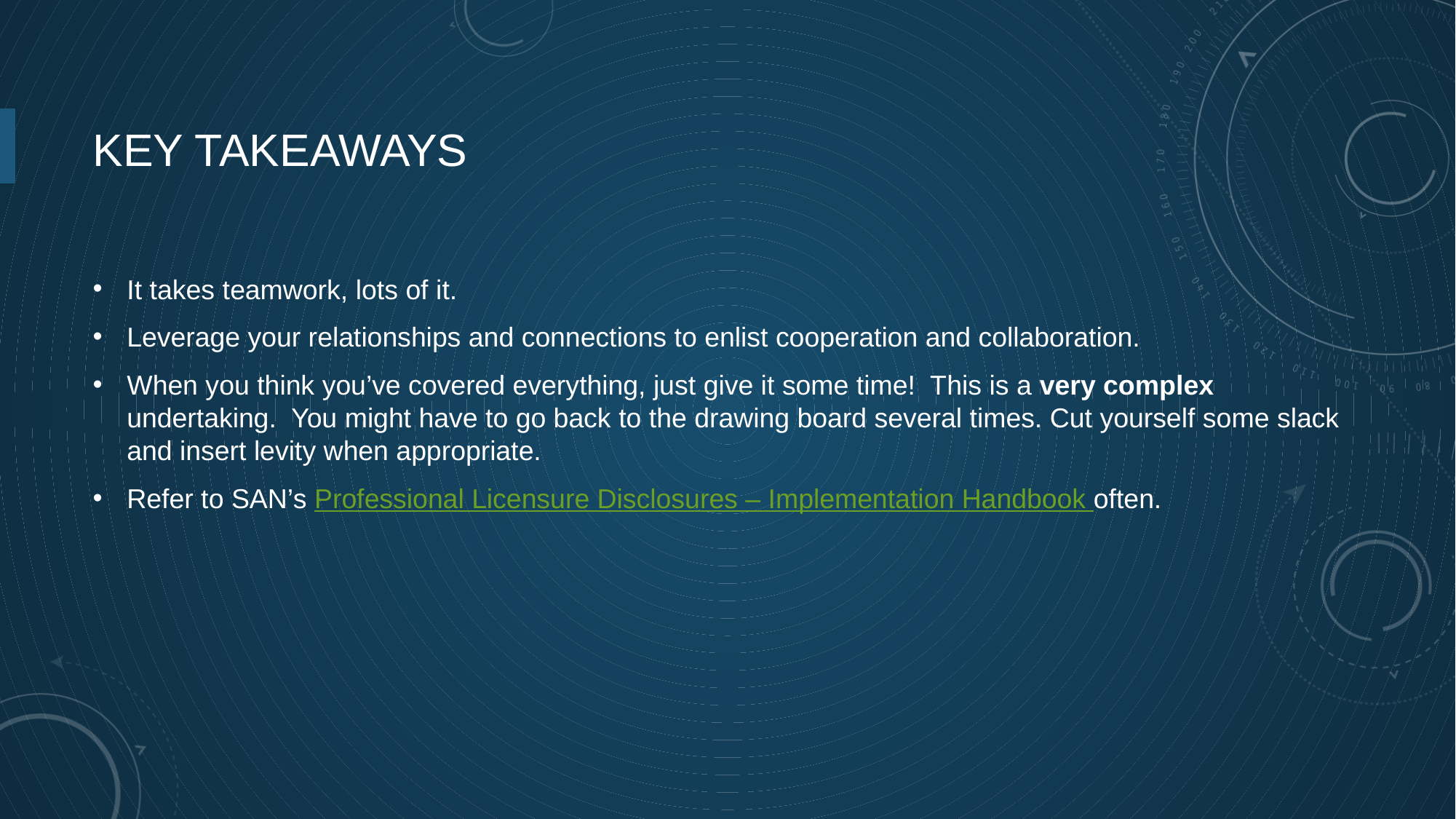

# Key takeaways
It takes teamwork, lots of it.
Leverage your relationships and connections to enlist cooperation and collaboration.
When you think you’ve covered everything, just give it some time!  This is a very complex undertaking.  You might have to go back to the drawing board several times. Cut yourself some slack and insert levity when appropriate.
Refer to SAN’s Professional Licensure Disclosures – Implementation Handbook often.